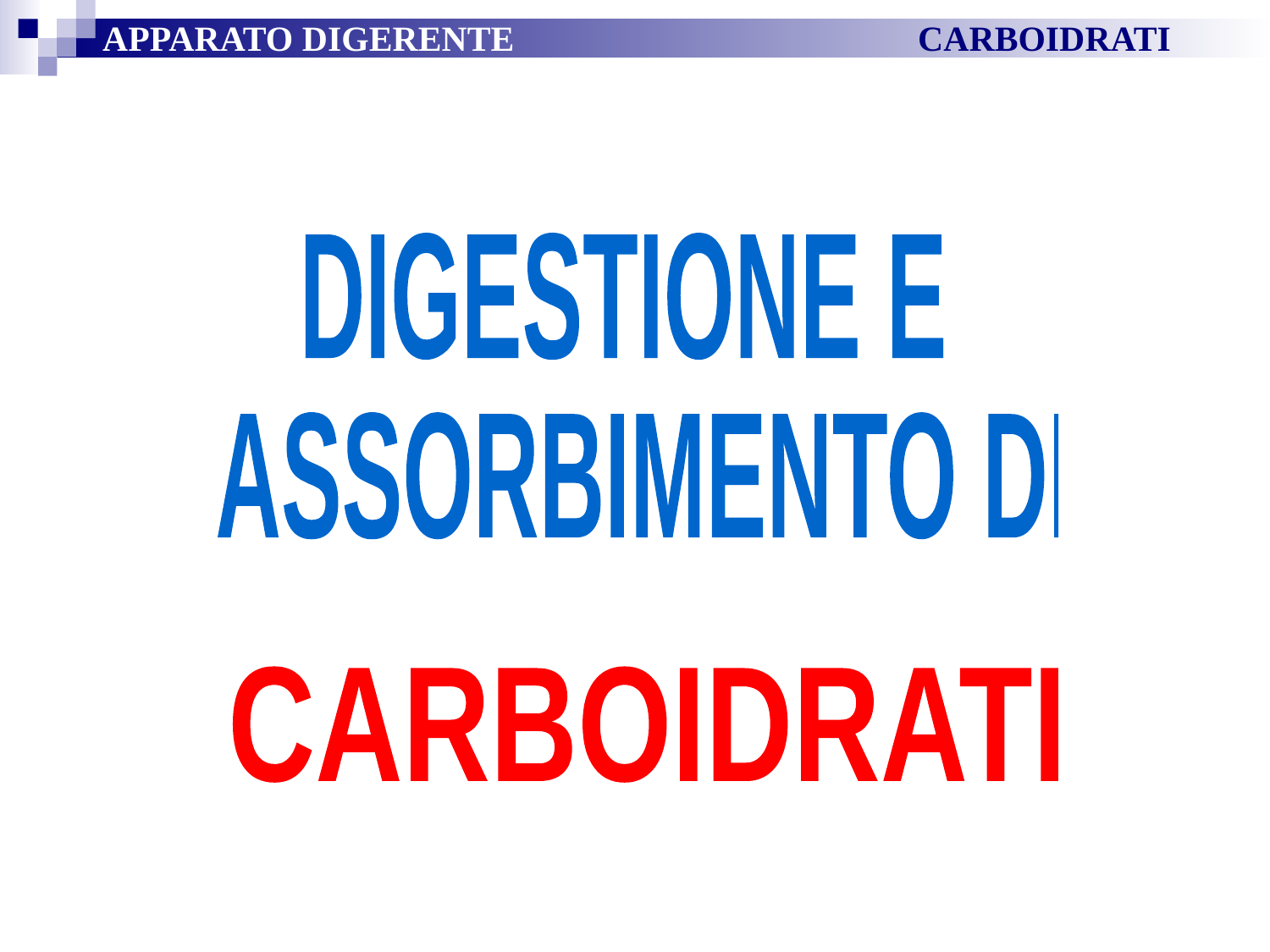

APPARATO DIGERENTE	     		      CARBOIDRATI
DIGESTIONE E
 ASSORBIMENTO DI
CARBOIDRATI